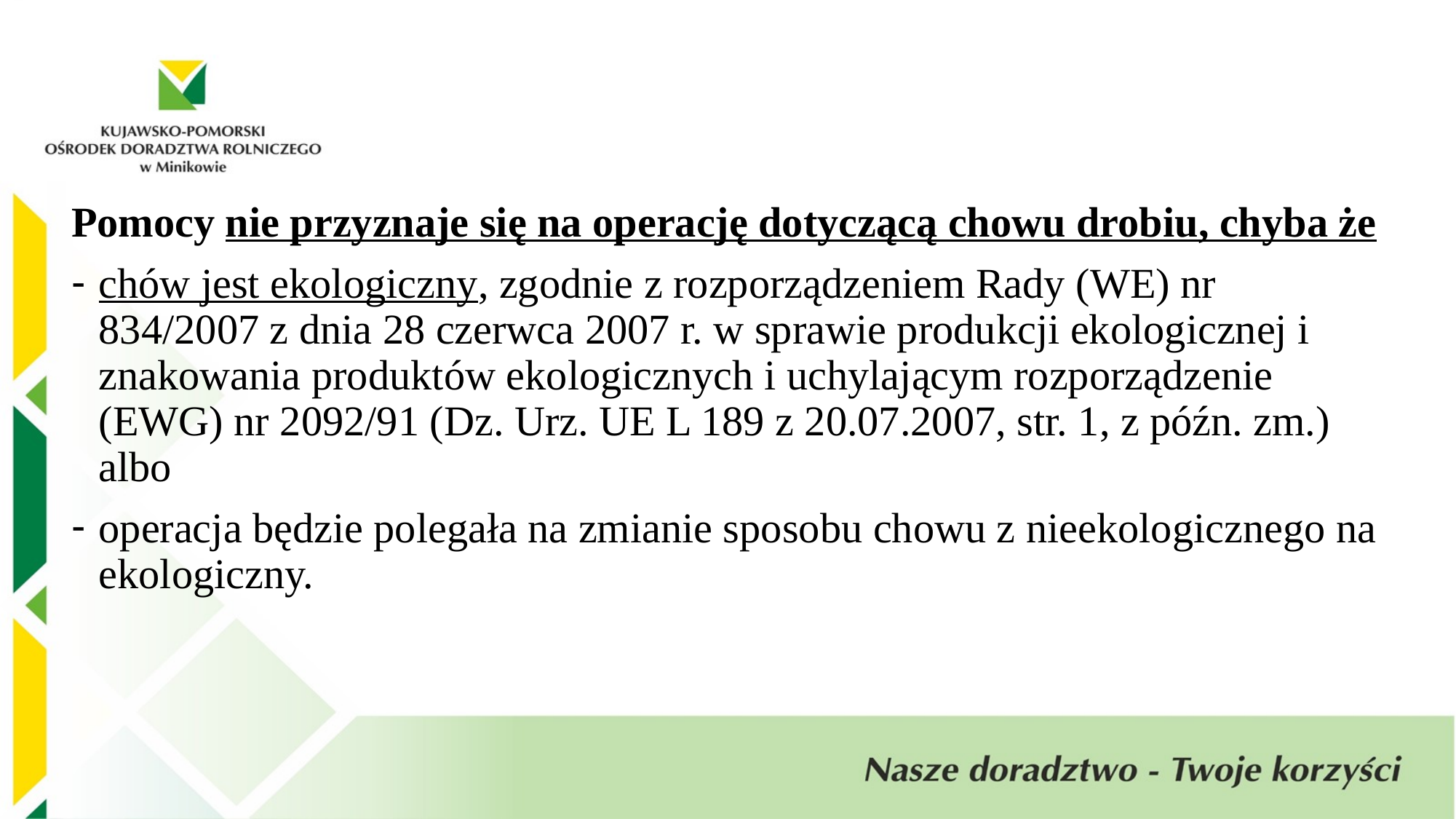

Pomocy nie przyznaje się na operację dotyczącą chowu drobiu, chyba że
chów jest ekologiczny, zgodnie z rozporządzeniem Rady (WE) nr 834/2007 z dnia 28 czerwca 2007 r. w sprawie produkcji ekologicznej i znakowania produktów ekologicznych i uchylającym rozporządzenie (EWG) nr 2092/91 (Dz. Urz. UE L 189 z 20.07.2007, str. 1, z późn. zm.) albo
operacja będzie polegała na zmianie sposobu chowu z nieekologicznego na ekologiczny.